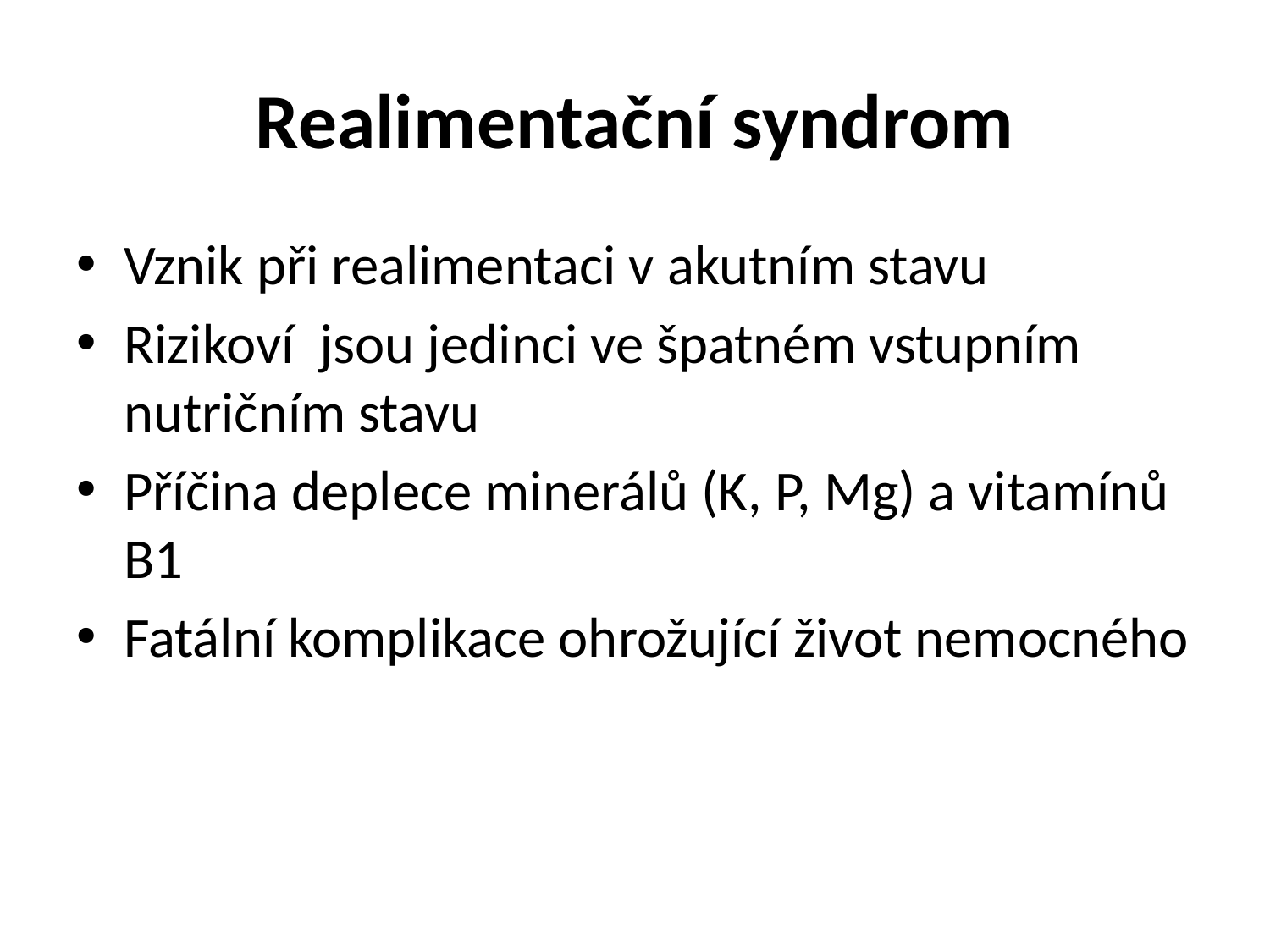

# Realimentační syndrom
Vznik při realimentaci v akutním stavu
Rizikoví  jsou jedinci ve špatném vstupním nutričním stavu
Příčina deplece minerálů (K, P, Mg) a vitamínů B1
Fatální komplikace ohrožující život nemocného